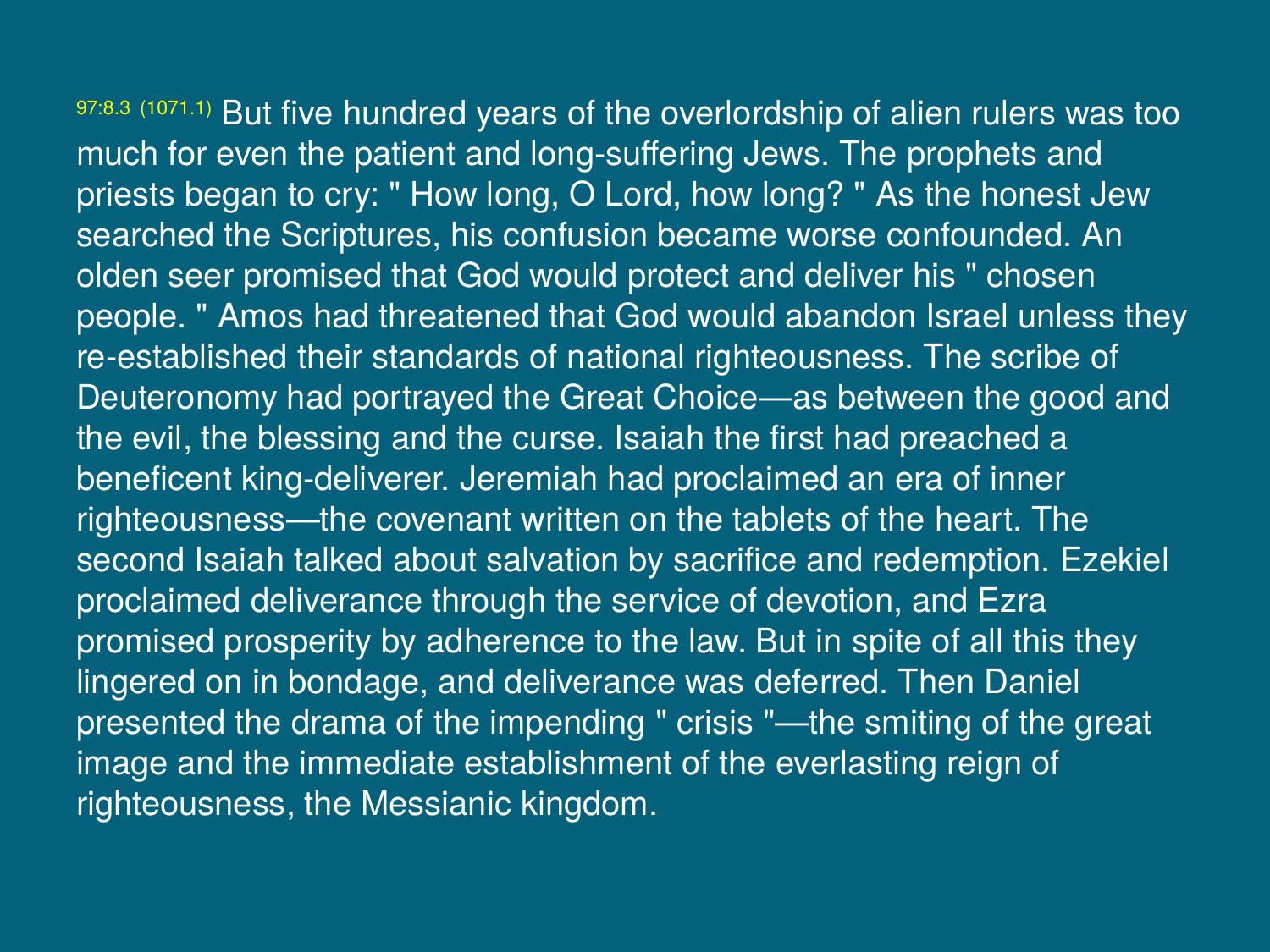

97:8.3 (1071.1) But five hundred years of the overlordship of alien rulers was too much for even the patient and long-suffering Jews. The prophets and priests began to cry: " How long, O Lord, how long? " As the honest Jew searched the Scriptures, his confusion became worse confounded. An olden seer promised that God would protect and deliver his " chosen people. " Amos had threatened that God would abandon Israel unless they re-established their standards of national righteousness. The scribe of Deuteronomy had portrayed the Great Choice—as between the good and the evil, the blessing and the curse. Isaiah the first had preached a beneficent king-deliverer. Jeremiah had proclaimed an era of inner righteousness—the covenant written on the tablets of the heart. The second Isaiah talked about salvation by sacrifice and redemption. Ezekiel proclaimed deliverance through the service of devotion, and Ezra promised prosperity by adherence to the law. But in spite of all this they lingered on in bondage, and deliverance was deferred. Then Daniel presented the drama of the impending " crisis "—the smiting of the great image and the immediate establishment of the everlasting reign of righteousness, the Messianic kingdom.